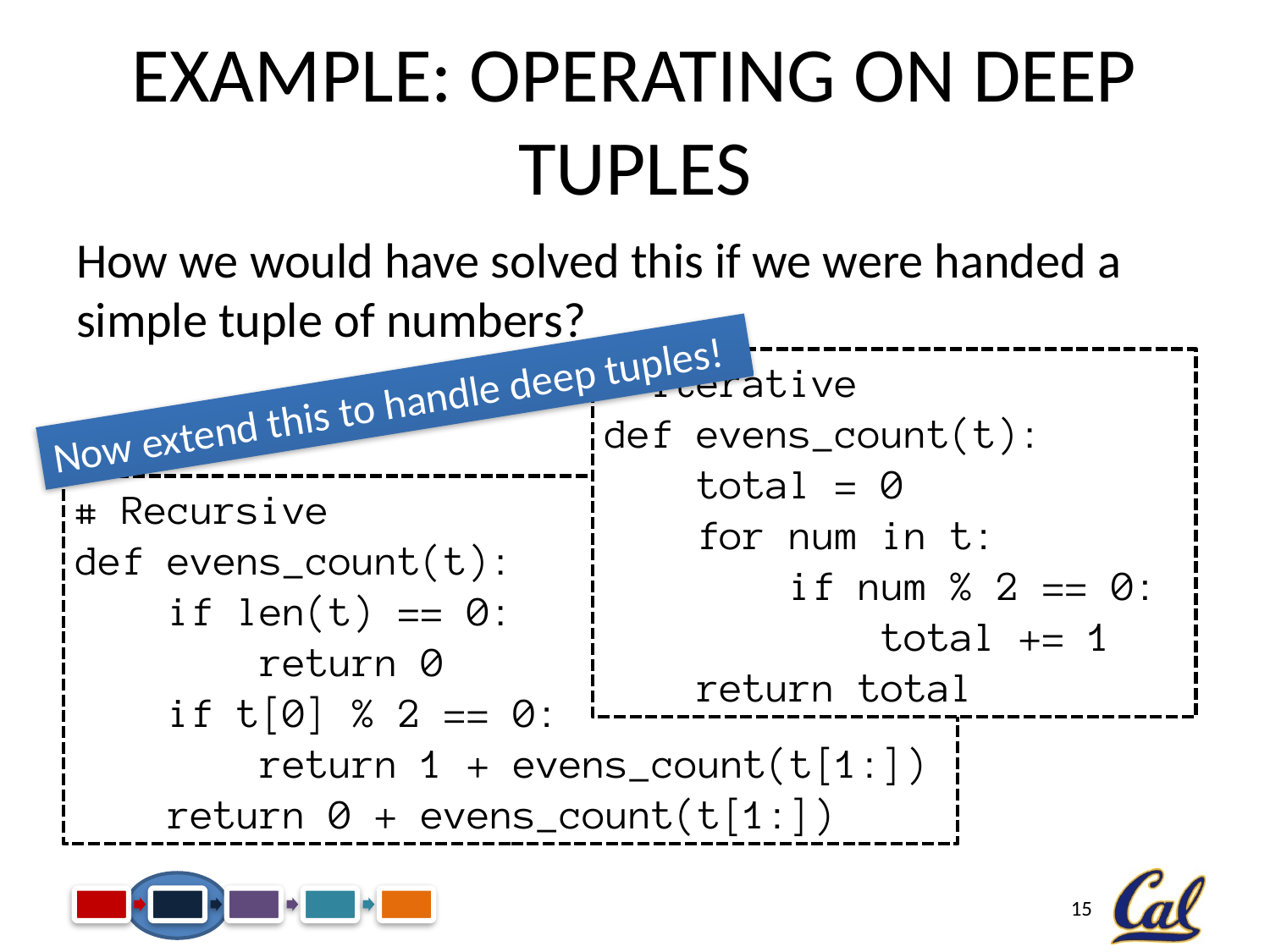

# Example: Operating on Deep Tuples
How we would have solved this if we were handed a simple tuple of numbers?
# Iterative
def evens_count(t):
    total = 0
    for num in t:
        if num % 2 == 0:
            total += 1
    return total
Now extend this to handle deep tuples!
# Recursive
def evens_count(t):
    if len(t) == 0:
        return 0
    if t[0] % 2 == 0:
        return 1 + evens_count(t[1:])
    return 0 + evens_count(t[1:])